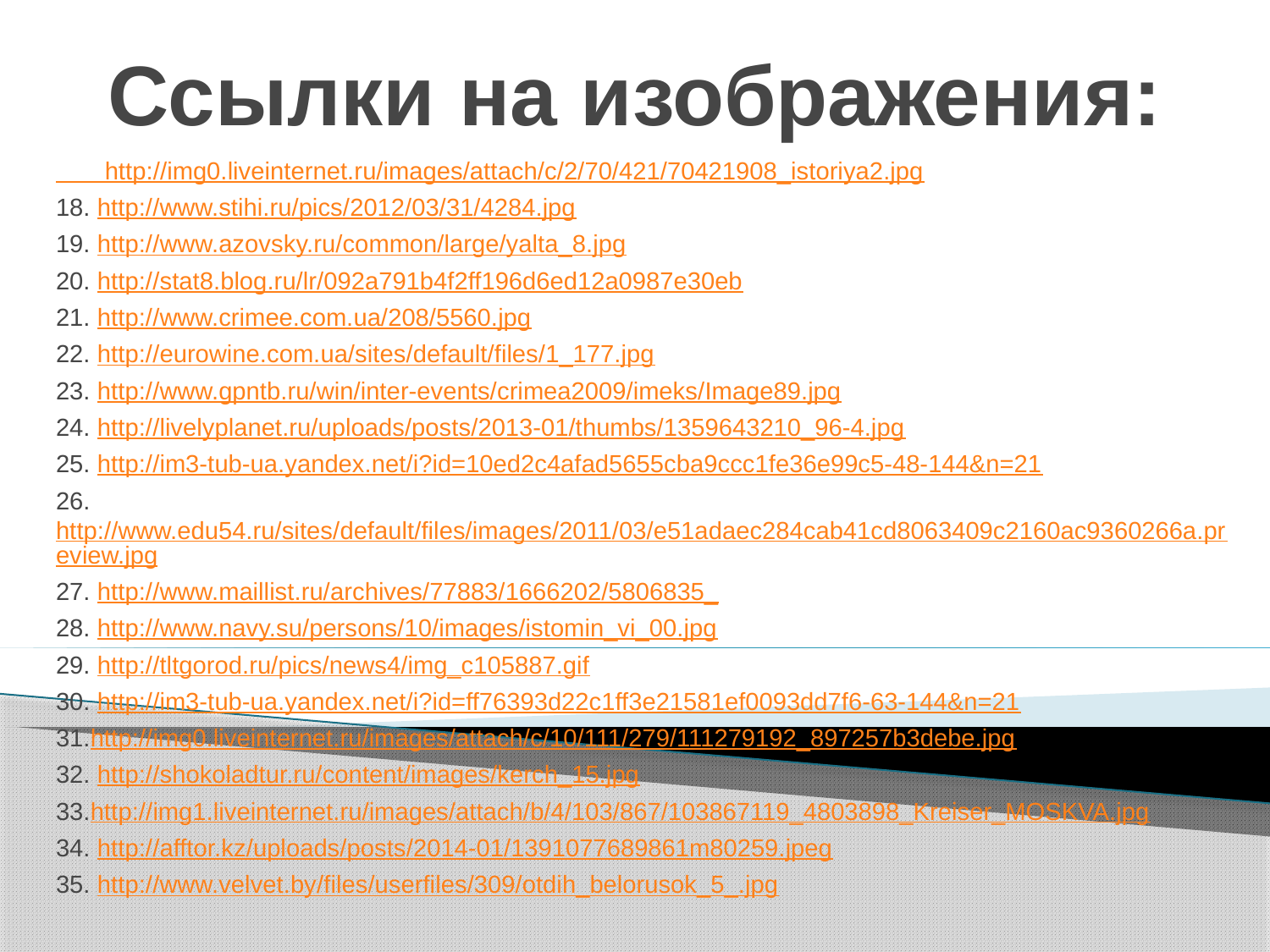

# Ссылки на изображения:
       http://img0.liveinternet.ru/images/attach/c/2/70/421/70421908_istoriya2.jpg
18. http://www.stihi.ru/pics/2012/03/31/4284.jpg
19. http://www.azovsky.ru/common/large/yalta_8.jpg
20. http://stat8.blog.ru/lr/092a791b4f2ff196d6ed12a0987e30eb
21. http://www.crimee.com.ua/208/5560.jpg
22. http://eurowine.com.ua/sites/default/files/1_177.jpg
23. http://www.gpntb.ru/win/inter-events/crimea2009/imeks/Image89.jpg
24. http://livelyplanet.ru/uploads/posts/2013-01/thumbs/1359643210_96-4.jpg
25. http://im3-tub-ua.yandex.net/i?id=10ed2c4afad5655cba9ccc1fe36e99c5-48-144&n=21
26.http://www.edu54.ru/sites/default/files/images/2011/03/e51adaec284cab41cd8063409c2160ac9360266a.preview.jpg
27. http://www.maillist.ru/archives/77883/1666202/5806835_
28. http://www.navy.su/persons/10/images/istomin_vi_00.jpg
29. http://tltgorod.ru/pics/news4/img_c105887.gif
30. http://im3-tub-ua.yandex.net/i?id=ff76393d22c1ff3e21581ef0093dd7f6-63-144&n=21
31.http://img0.liveinternet.ru/images/attach/c/10/111/279/111279192_897257b3debe.jpg
32. http://shokoladtur.ru/content/images/kerch_15.jpg
33.http://img1.liveinternet.ru/images/attach/b/4/103/867/103867119_4803898_Kreiser_MOSKVA.jpg
34. http://afftor.kz/uploads/posts/2014-01/1391077689861m80259.jpeg
35. http://www.velvet.by/files/userfiles/309/otdih_belorusok_5_.jpg